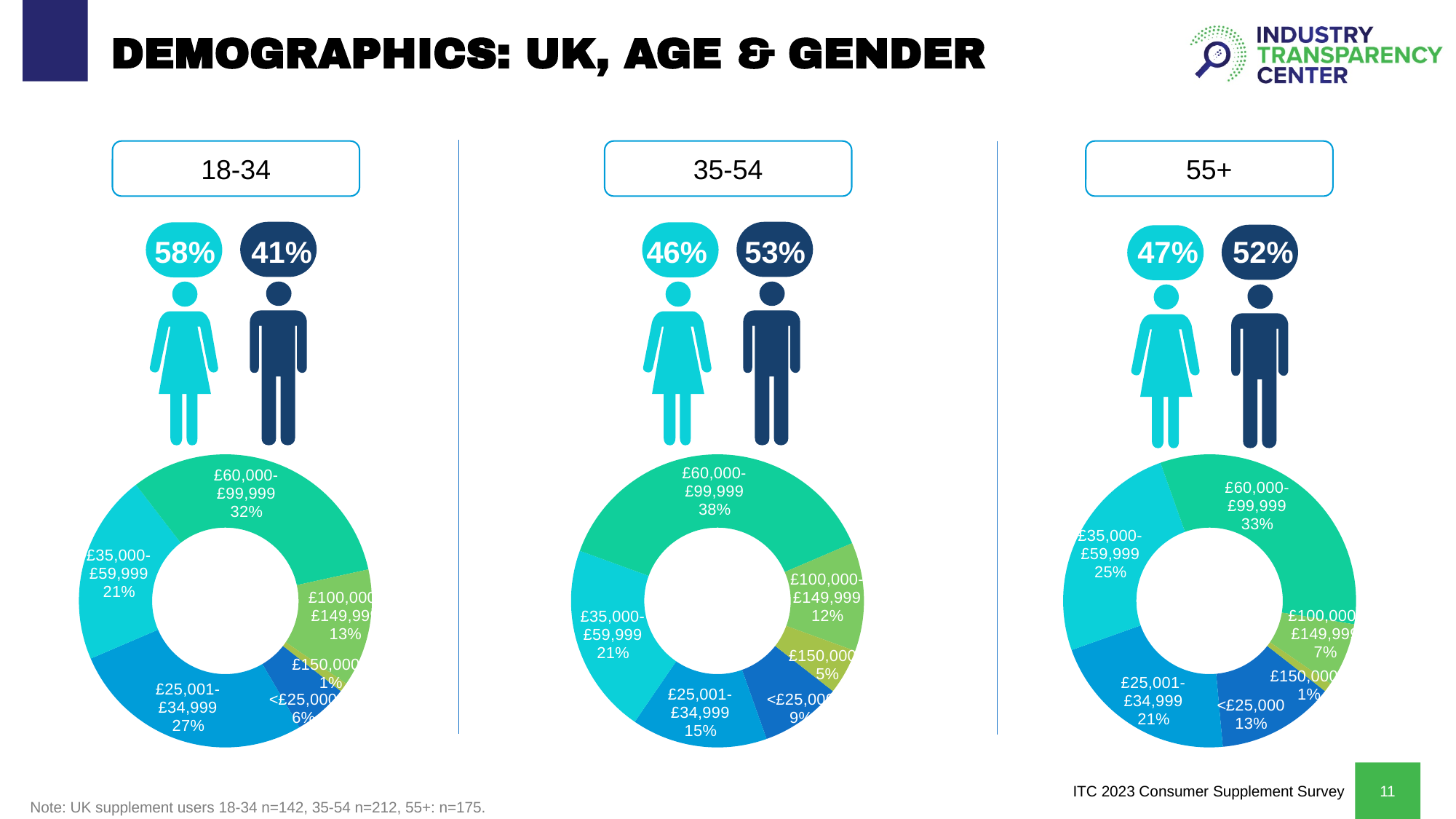

# DEMOGRAPHICS: UK, age & gender

18-34
35-54
55+

58%
41%
46%
53%
47%
52%

### Chart

| Category | Age |
|---|---|
| <£25,000 | 0.06 |
| £25,001-£34,999 | 0.27 |
| £35,000-£59,999 | 0.21 |
| £60,000-£99,999 | 0.32 |
| £100,000-£149,999 | 0.13 |
| £150,000+ | 0.01 |

### Chart

| Category | Age |
|---|---|
| <£25,000 | 0.09 |
| £25,001-£34,999 | 0.15 |
| £35,000-£59,999 | 0.21 |
| £60,000-£99,999 | 0.38 |
| £100,000-£149,999 | 0.12 |
| £150,000+ | 0.05 |

### Chart

| Category | Age |
|---|---|
| <£25,000 | 0.13 |
| £25,001-£34,999 | 0.21 |
| £35,000-£59,999 | 0.25 |
| £60,000-£99,999 | 0.33 |
| £100,000-£149,999 | 0.07 |
| £150,000+ | 0.01 |
Note: UK supplement users 18-34 n=142, 35-54 n=212, 55+: n=175.